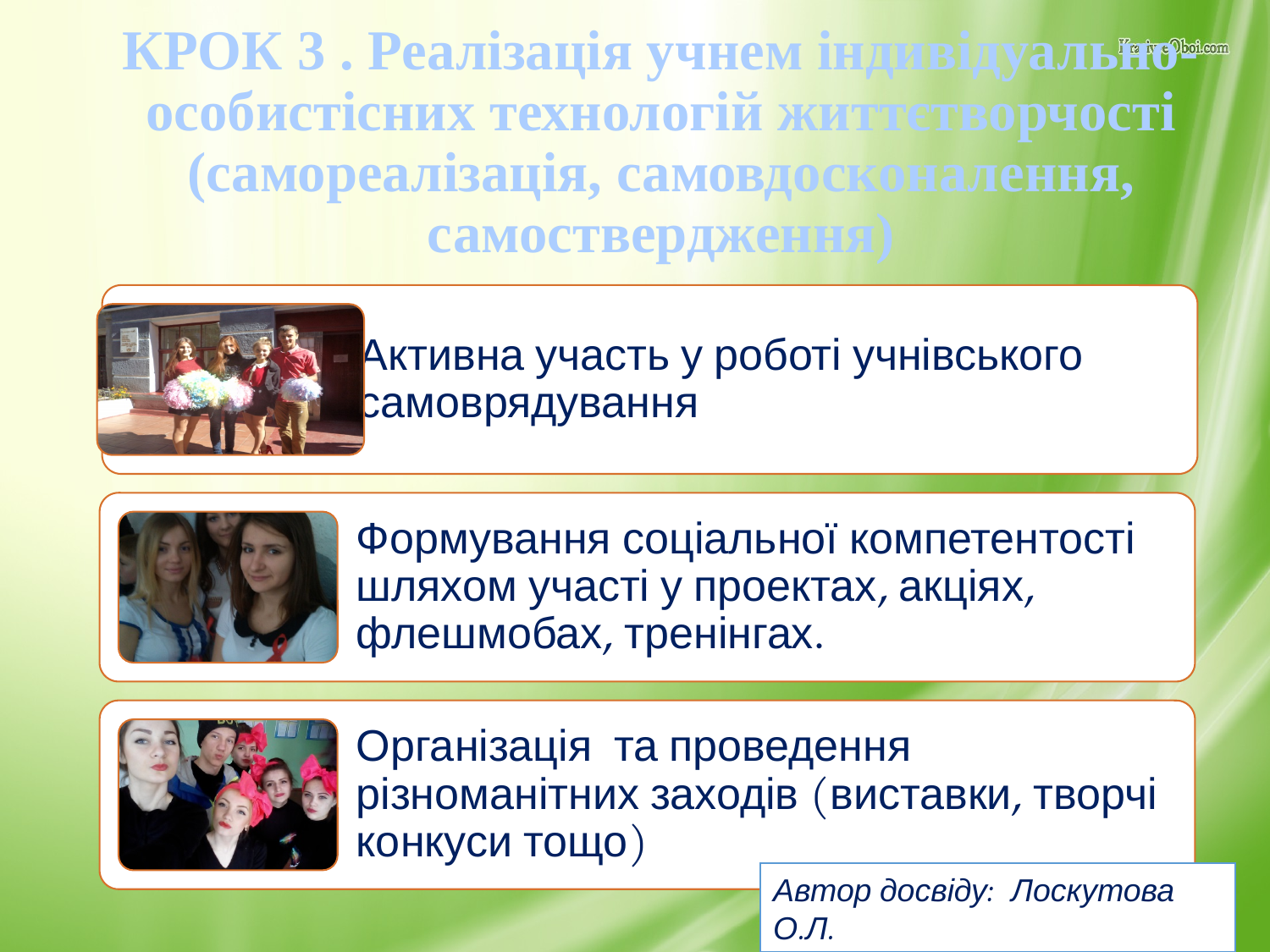

# КРОК 3 . Реалізація учнем індивідуально-особистісних технологій життєтворчості (самореалізація, самовдосконалення, самоствердження)
Активна участь у роботі учнівського самоврядування
Формування соціальної компетентості шляхом участі у проектах, акціях, флешмобах, тренінгах.
Організація  та проведення різноманітних заходів (виставки, творчі конкуси тощо)
Автор досвіду:  Лоскутова О.Л.